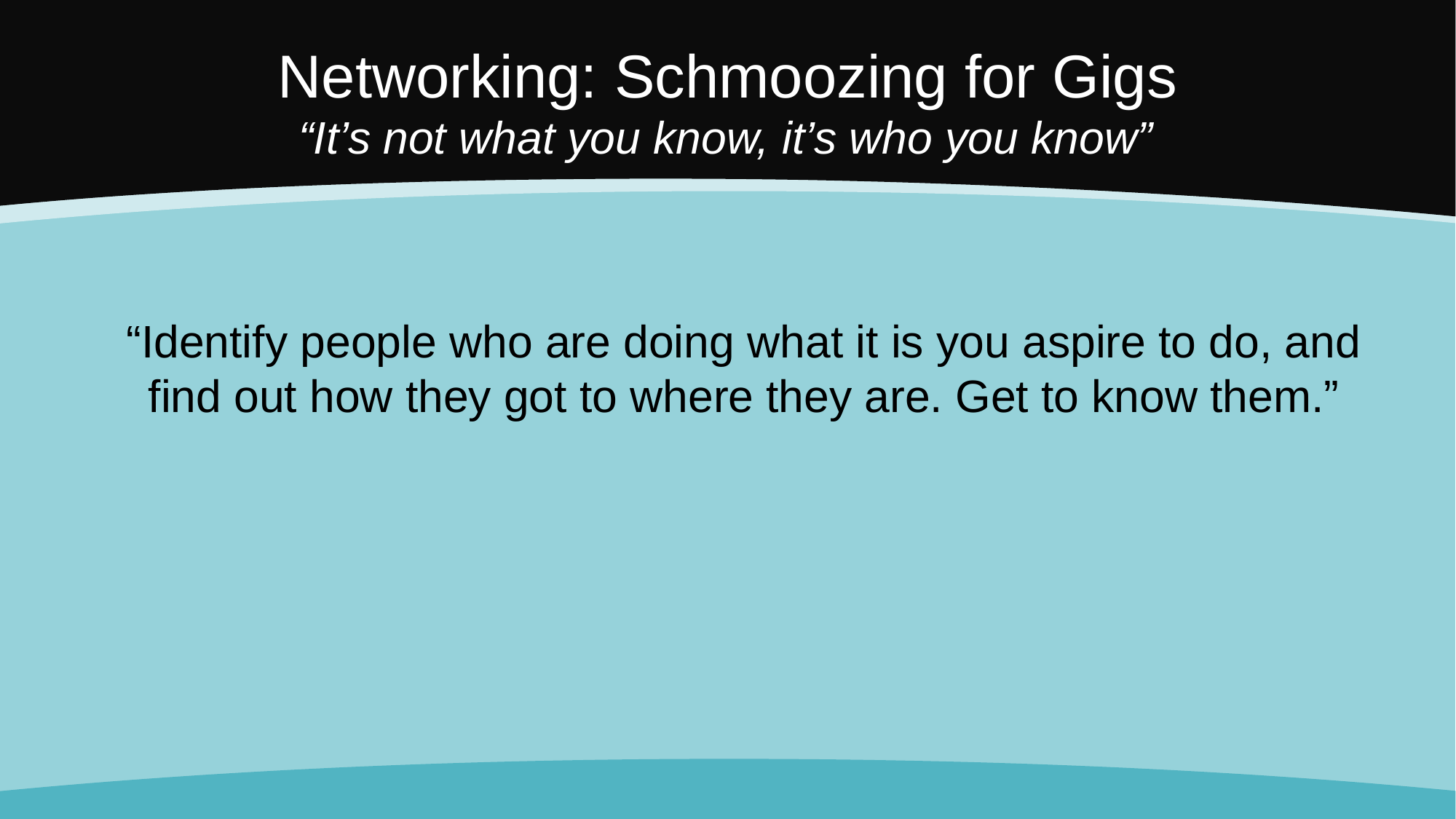

# Networking: Schmoozing for Gigs
“It’s not what you know, it’s who you know”
“Identify people who are doing what it is you aspire to do, and find out how they got to where they are. Get to know them.”